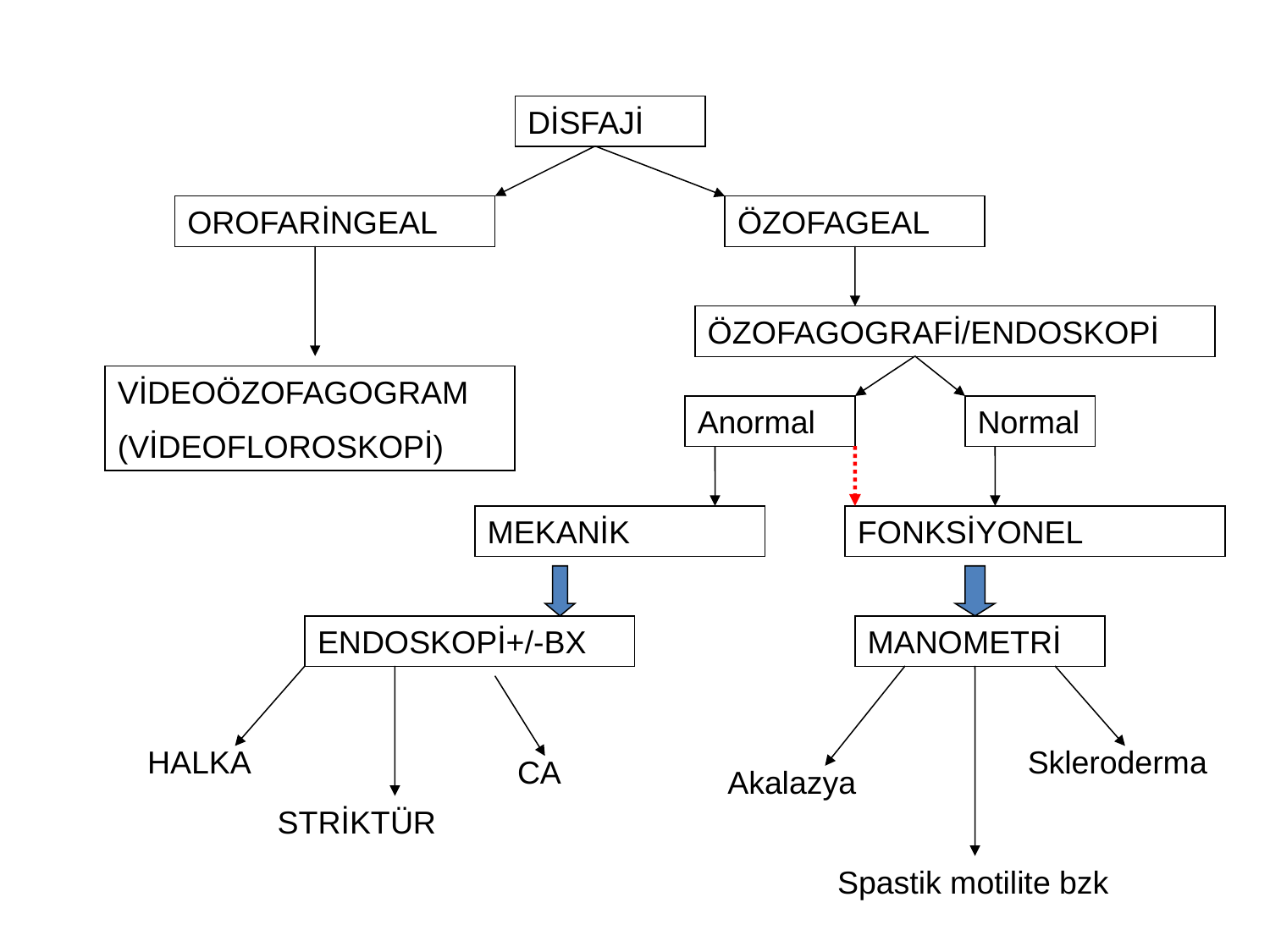

DİSFAJİ

OROFARİNGEAL
ÖZOFAGEAL

ÖZOFAGOGRAFİ/ENDOSKOPİ

VİDEOÖZOFAGOGRAM
(VİDEOFLOROSKOPİ)
Anormal
Normal

MEKANİK
FONKSİYONEL

ENDOSKOPİ+/-BX
MANOMETRİ

HALKA
Skleroderma
CA
Akalazya
STRİKTÜR
Spastik motilite bzk